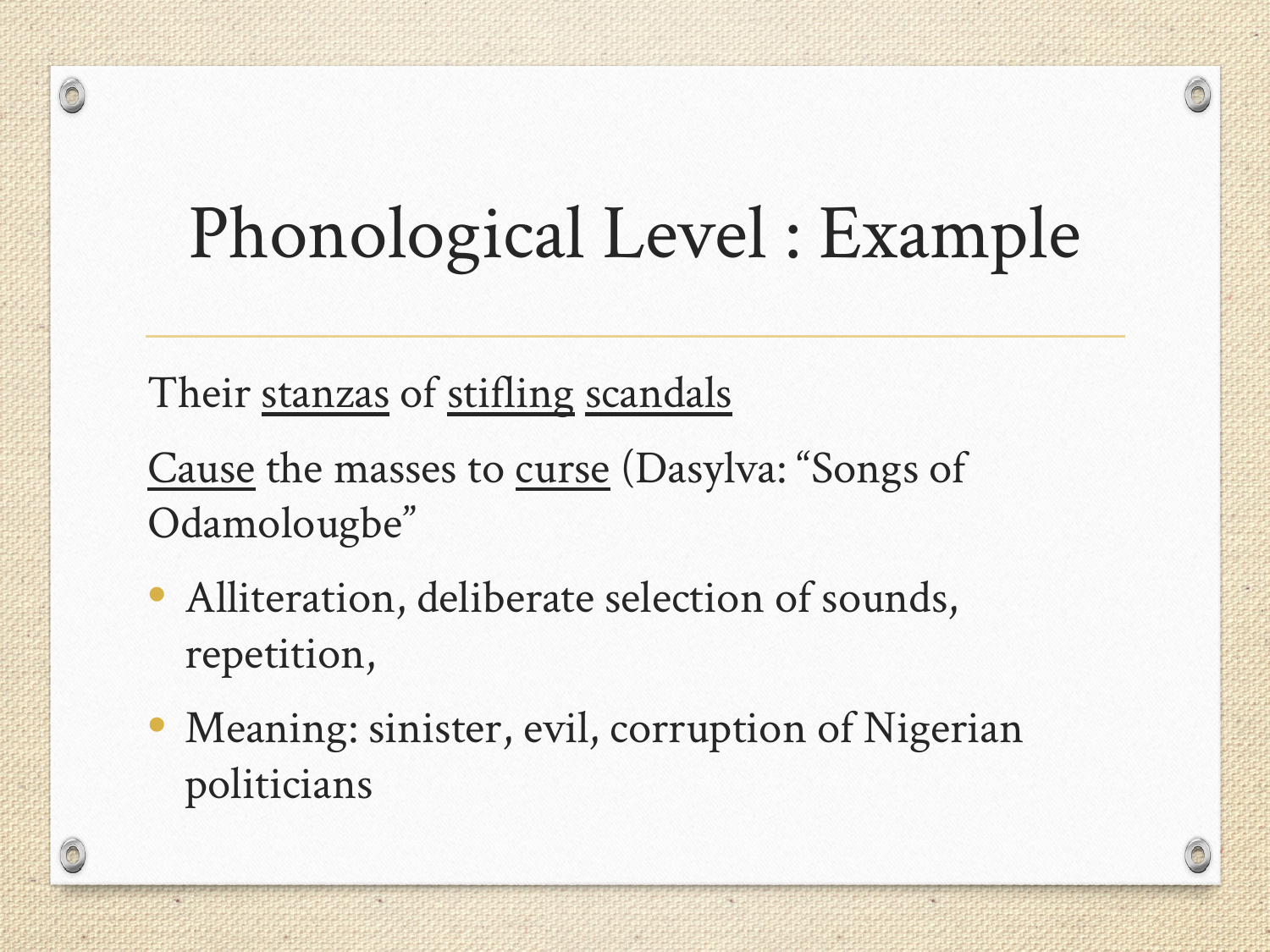

# Phonological Level : Example
Their stanzas of stifling scandals
Cause the masses to curse (Dasylva: “Songs of Odamolougbe”
Alliteration, deliberate selection of sounds, repetition,
Meaning: sinister, evil, corruption of Nigerian  politicians